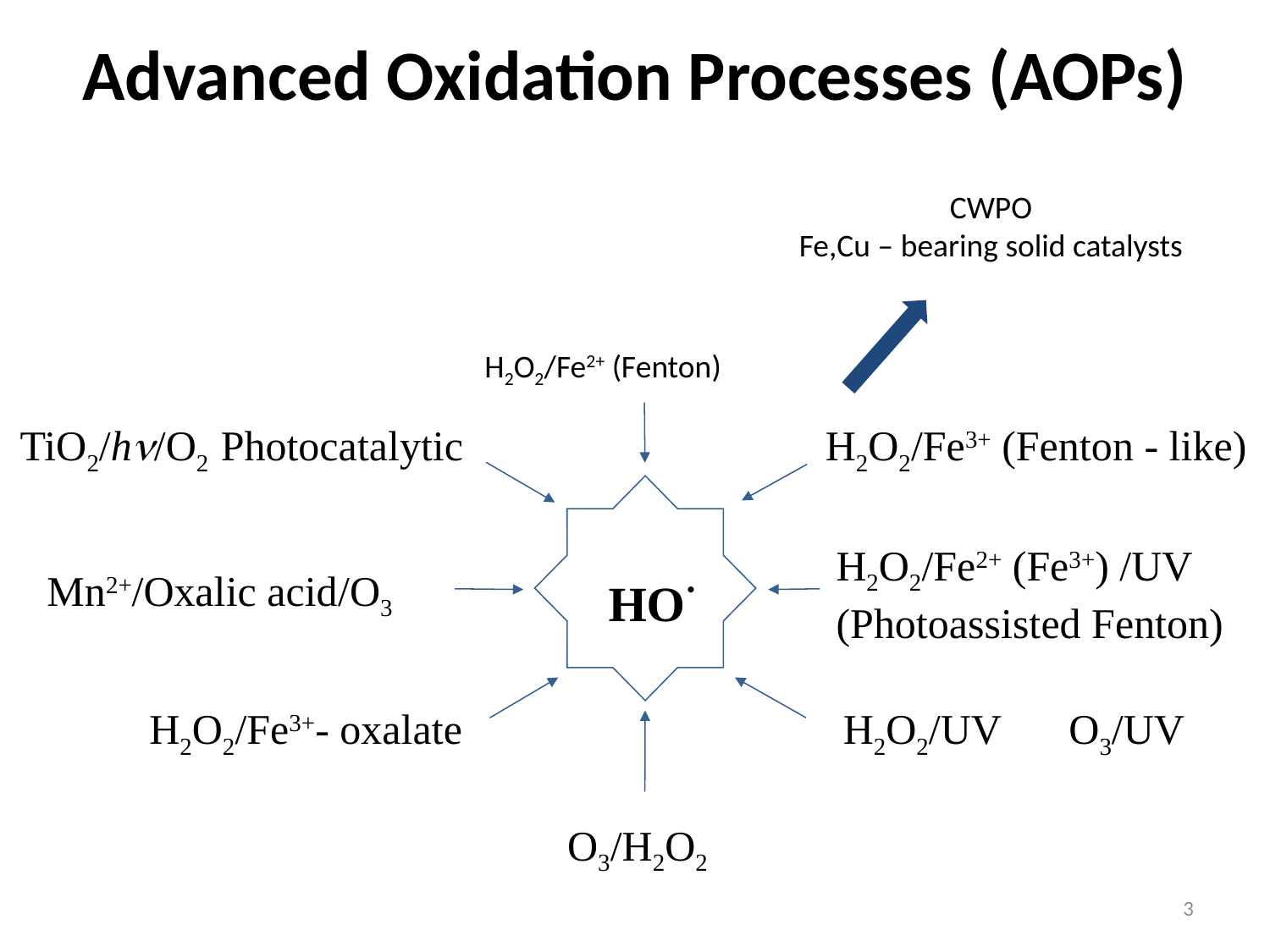

# Advanced Oxidation Processes (AOPs)
CWPO
Fe,Cu – bearing solid catalysts
H2O2/Fe2+ (Fenton)

HO·

TiO2/hν/O2  Photocatalytic
H2O2/Fe3+ (Fenton - like)
H2O2/Fe2+ (Fe3+) /UV  (Photoassisted Fenton)
Mn2+/Oxalic acid/O3
H2O2/Fe3+- oxalate
H2O2/UV
O3/UV
O3/H2O2

3